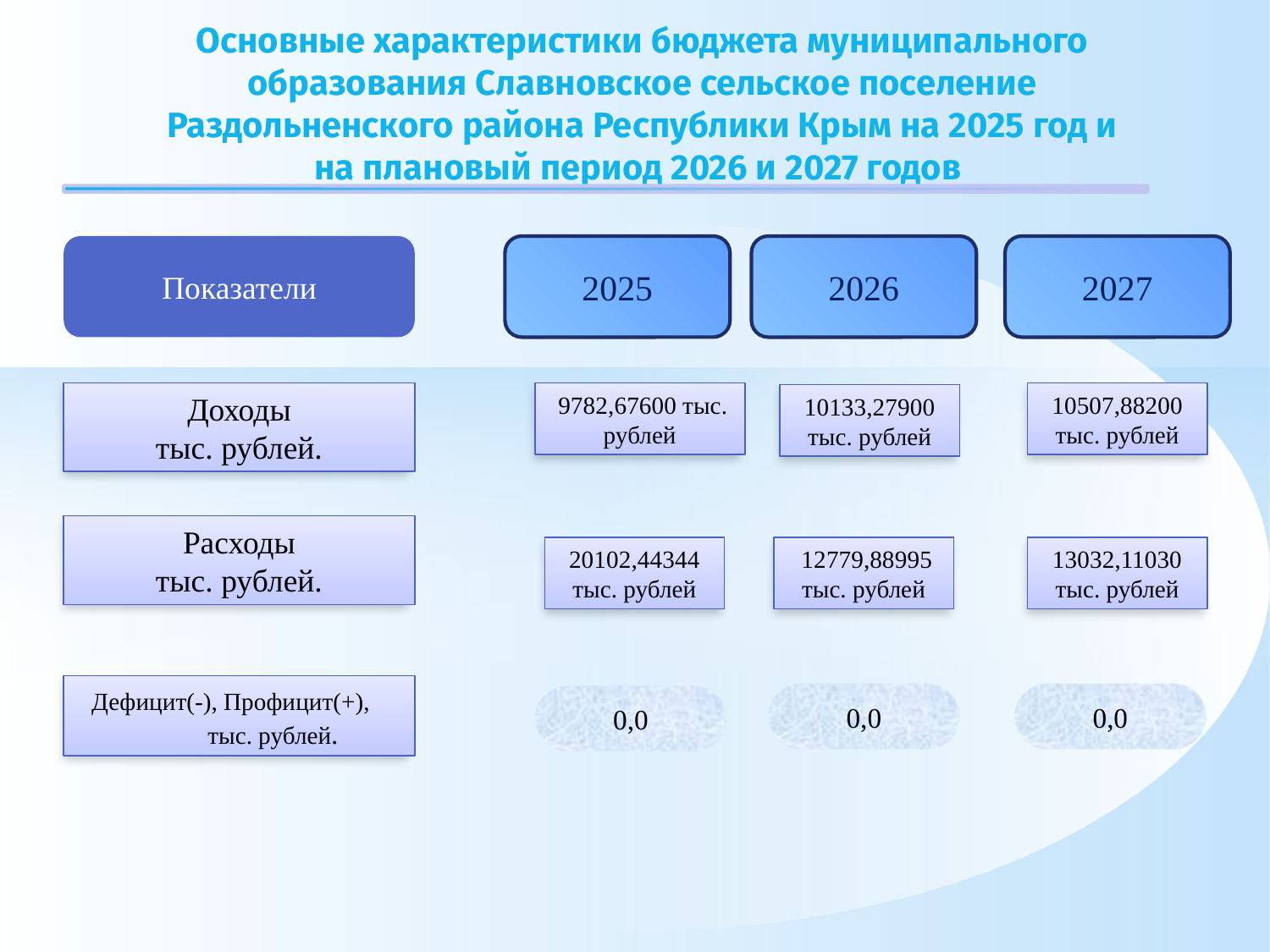

Основные характеристики бюджета муниципального образования Славновское сельское поселение Раздольненского района Республики Крым на 2025 год и на плановый период 2026 и 2027 годов

Показатели
2025
2026
2027
Доходы
тыс. рублей.
 9782,67600 тыс. рублей
10507,88200
тыс. рублей
10133,27900
тыс. рублей
Расходы
тыс. рублей.
20102,44344
тыс. рублей
 12779,88995
тыс. рублей
13032,11030
тыс. рублей
  Дефицит(-), Профицит(+),                 тыс. рублей.
0,0
0,0
0,0